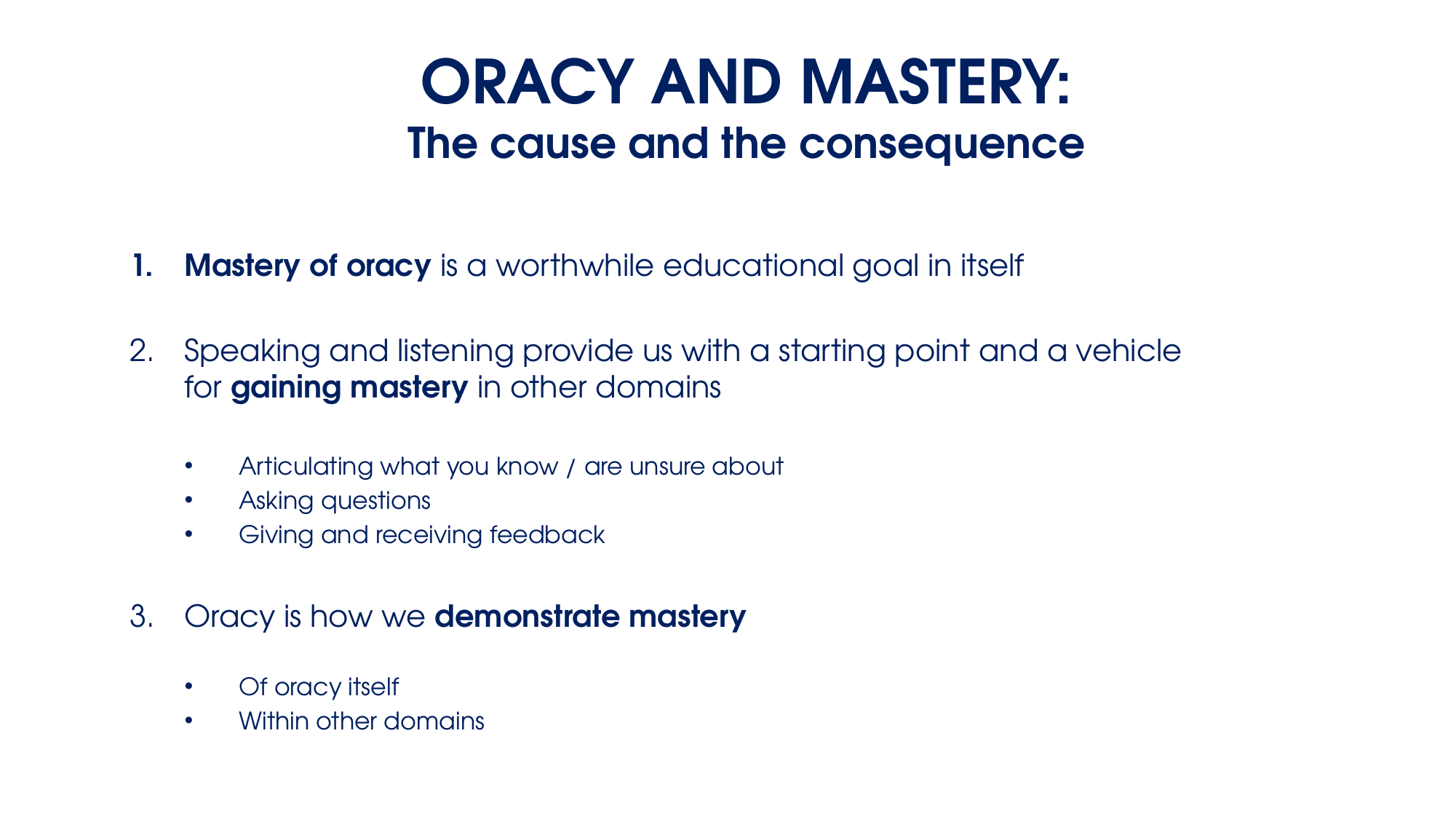

ORACY AND MASTERY:
The cause and the consequence
Mastery of oracy is a worthwhile educational goal in itself

Speaking and listening provide us with a starting point and a vehicle
for gaining mastery in other domains

Articulating what you know / are unsure about
Asking questions
Giving and receiving feedback

Oracy is how we demonstrate mastery

Of oracy itself
Within other domains